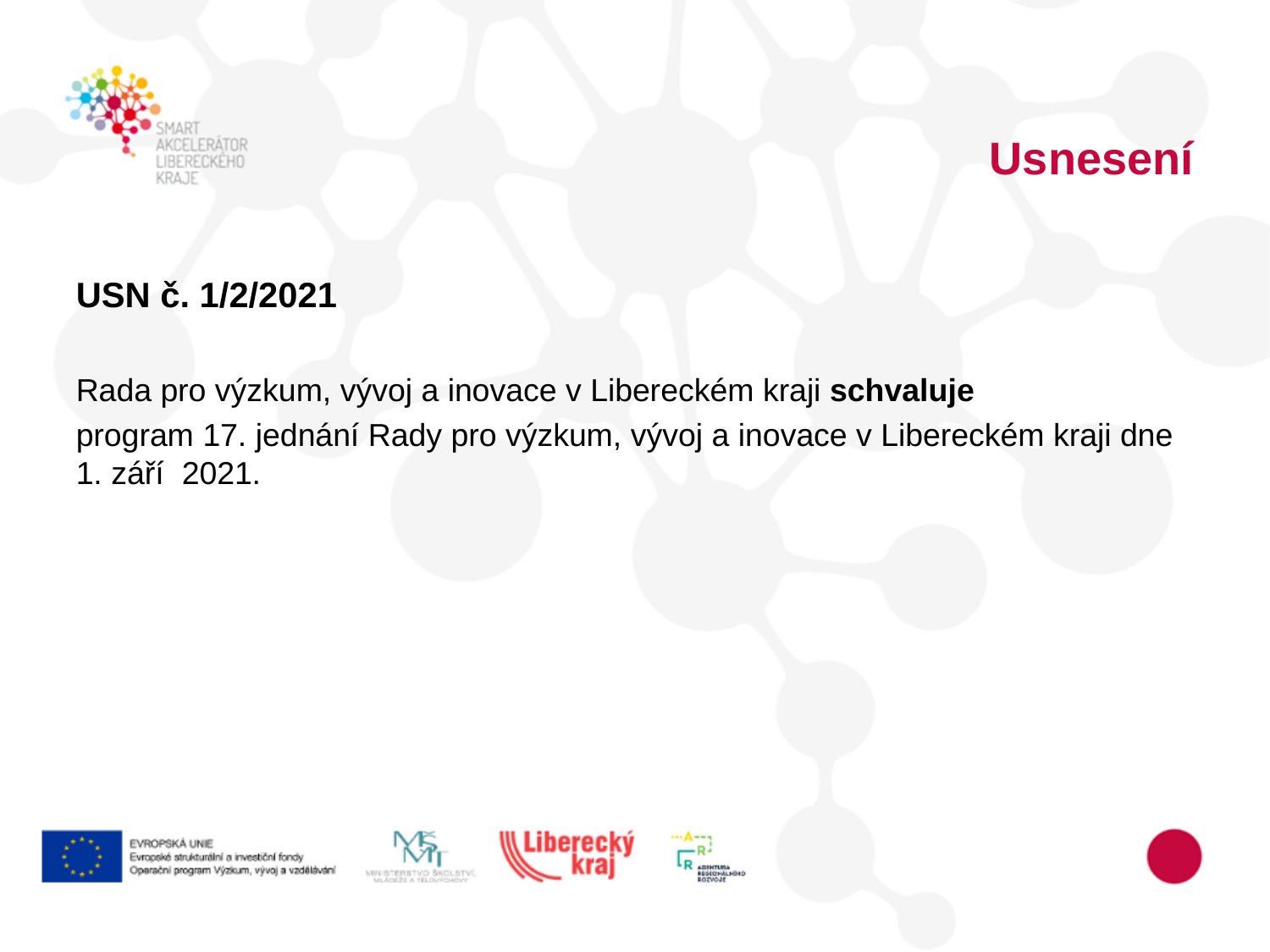

Usnesení
USN č. 1/2/2021

Rada pro výzkum, vývoj a inovace v Libereckém kraji schvaluje
program 17. jednání Rady pro výzkum, vývoj a inovace v Libereckém kraji dne 1. září  2021.